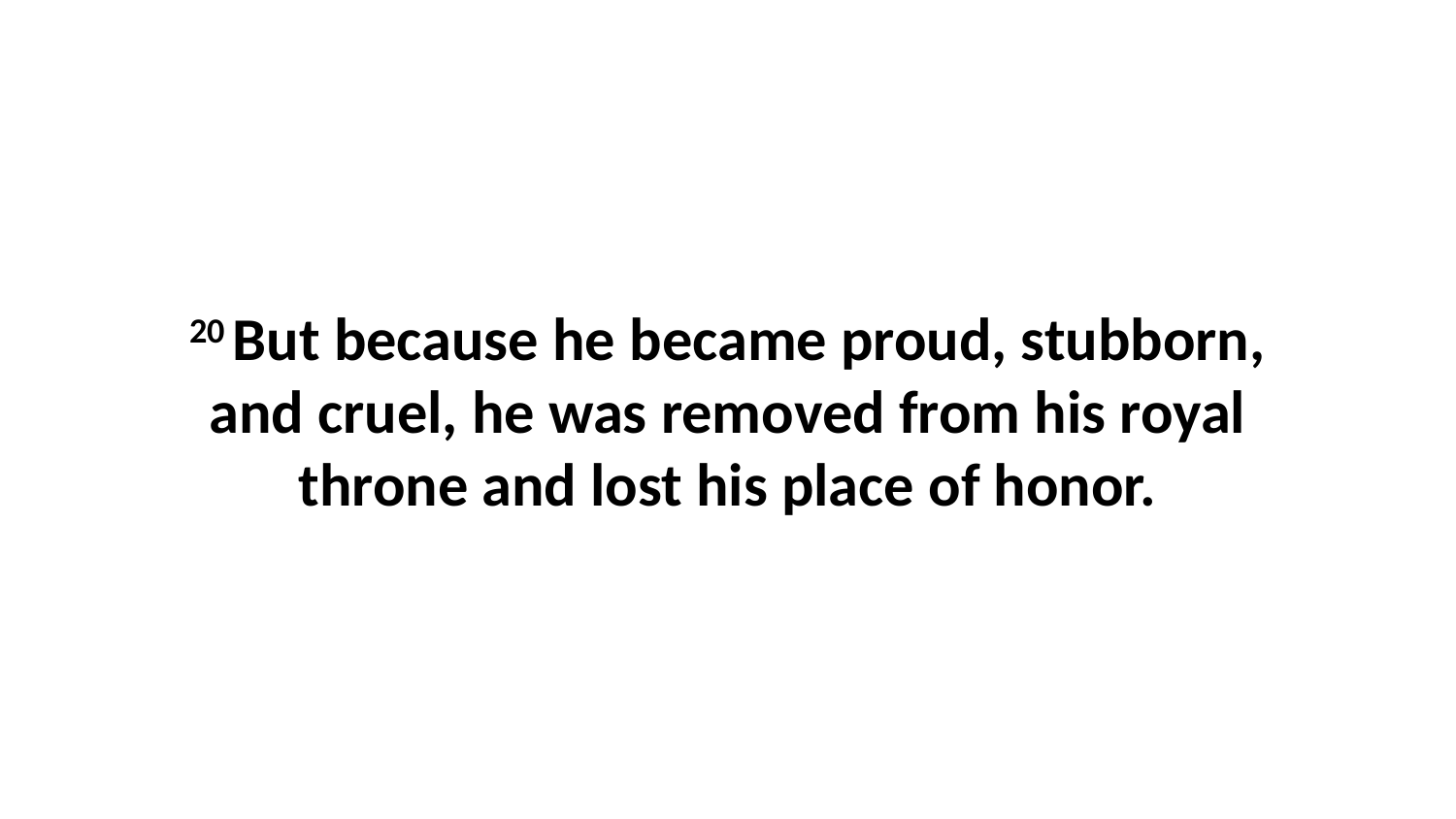

20 But because he became proud, stubborn, and cruel, he was removed from his royal throne and lost his place of honor.